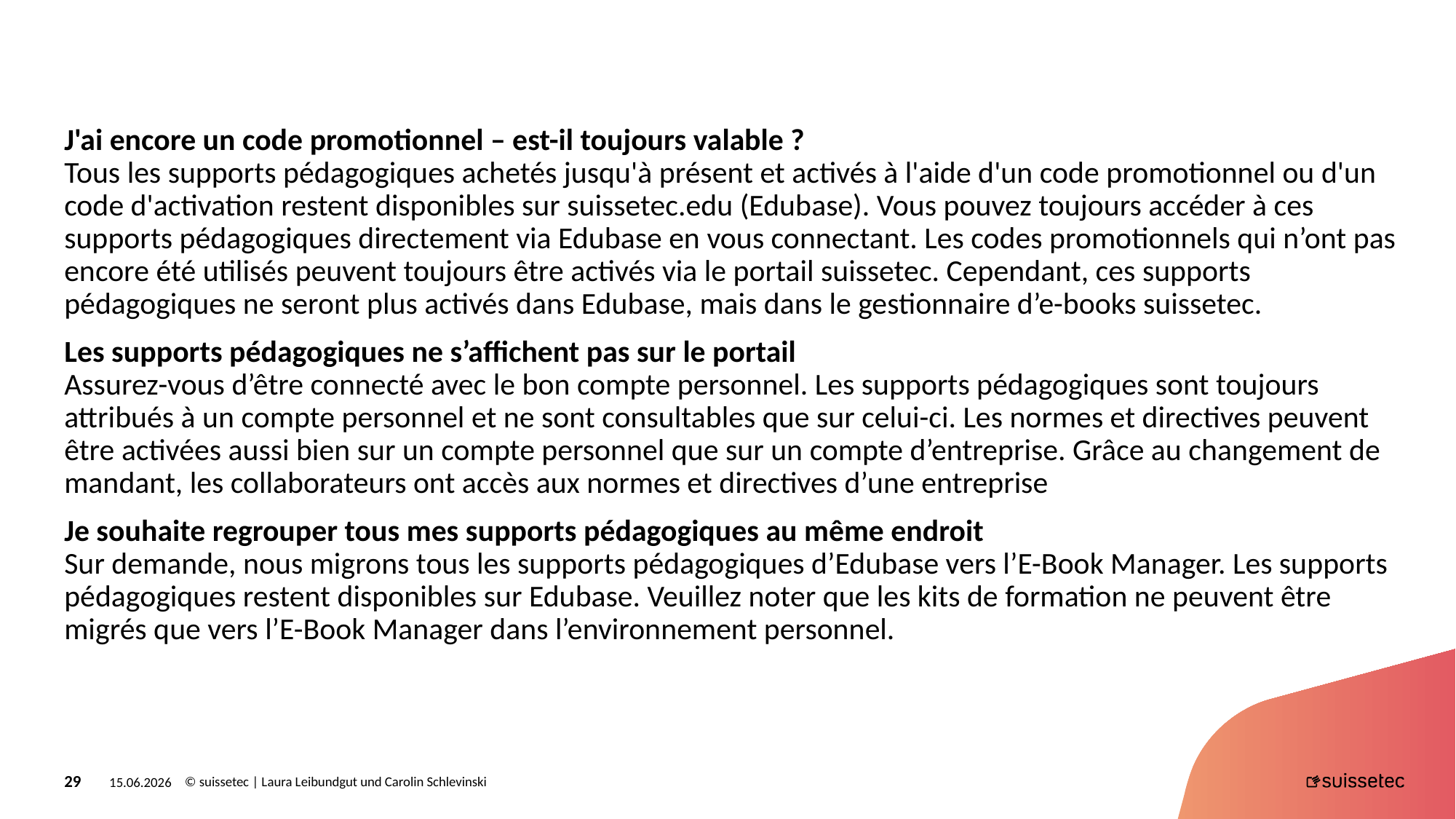

#
J'ai encore un code promotionnel – est-il toujours valable ?
Tous les supports pédagogiques achetés jusqu'à présent et activés à l'aide d'un code promotionnel ou d'un code d'activation restent disponibles sur suissetec.edu (Edubase). Vous pouvez toujours accéder à ces supports pédagogiques directement via Edubase en vous connectant. Les codes promotionnels qui n’ont pas encore été utilisés peuvent toujours être activés via le portail suissetec. Cependant, ces supports pédagogiques ne seront plus activés dans Edubase, mais dans le gestionnaire d’e-books suissetec.
Les supports pédagogiques ne s’affichent pas sur le portail
Assurez-vous d’être connecté avec le bon compte personnel. Les supports pédagogiques sont toujours attribués à un compte personnel et ne sont consultables que sur celui-ci. Les normes et directives peuvent être activées aussi bien sur un compte personnel que sur un compte d’entreprise. Grâce au changement de mandant, les collaborateurs ont accès aux normes et directives d’une entreprise
Je souhaite regrouper tous mes supports pédagogiques au même endroit
Sur demande, nous migrons tous les supports pédagogiques d’Edubase vers l’E-Book Manager. Les supports pédagogiques restent disponibles sur Edubase. Veuillez noter que les kits de formation ne peuvent être migrés que vers l’E-Book Manager dans l’environnement personnel.

© suissetec | Laura Leibundgut und Carolin Schlevinski
15.06.2026
29